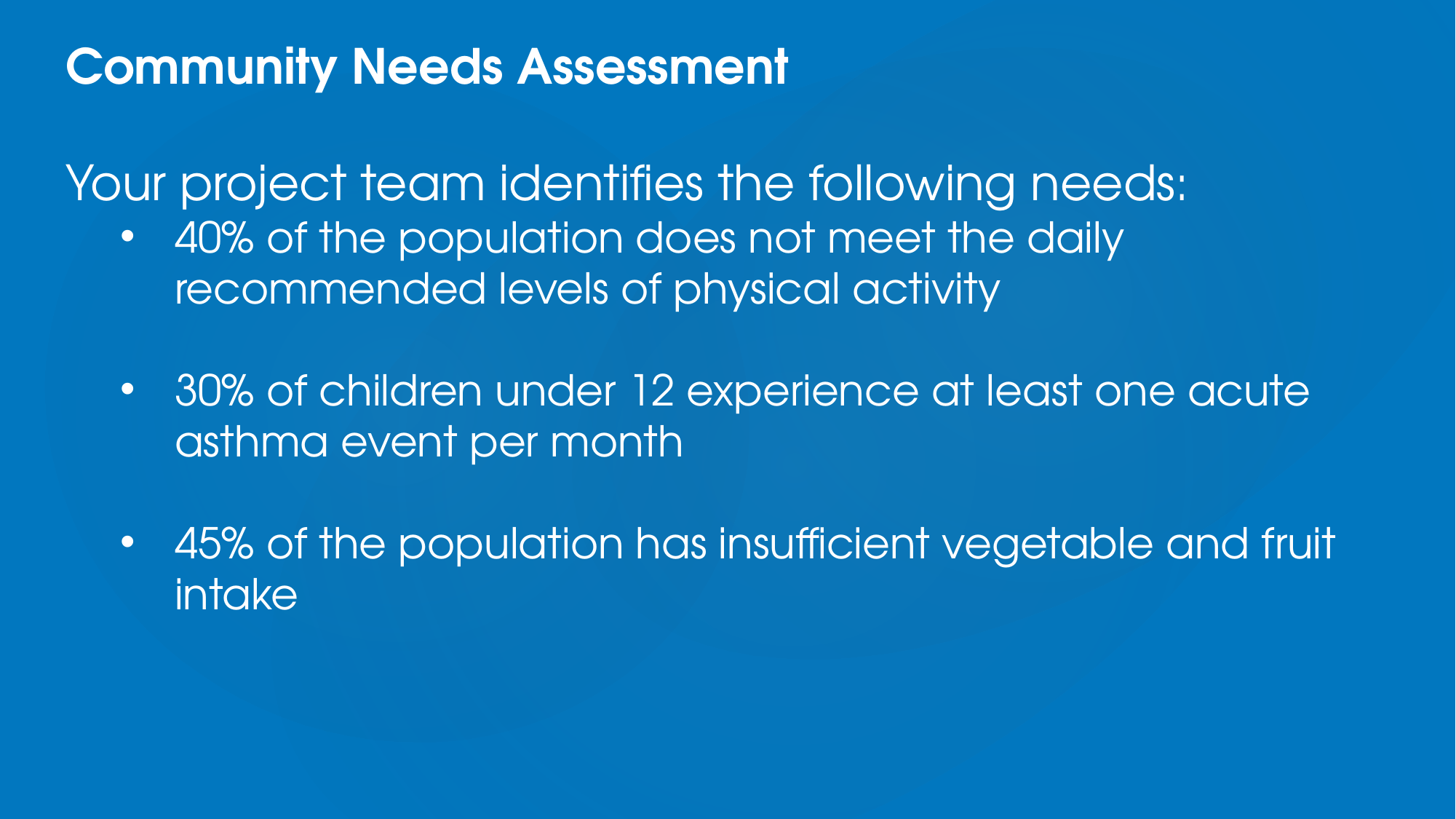

Community Needs Assessment

Your project team identifies the following needs:
40% of the population does not meet the daily recommended levels of physical activity
30% of children under 12 experience at least one acute asthma event per month
45% of the population has insufficient vegetable and fruit intake